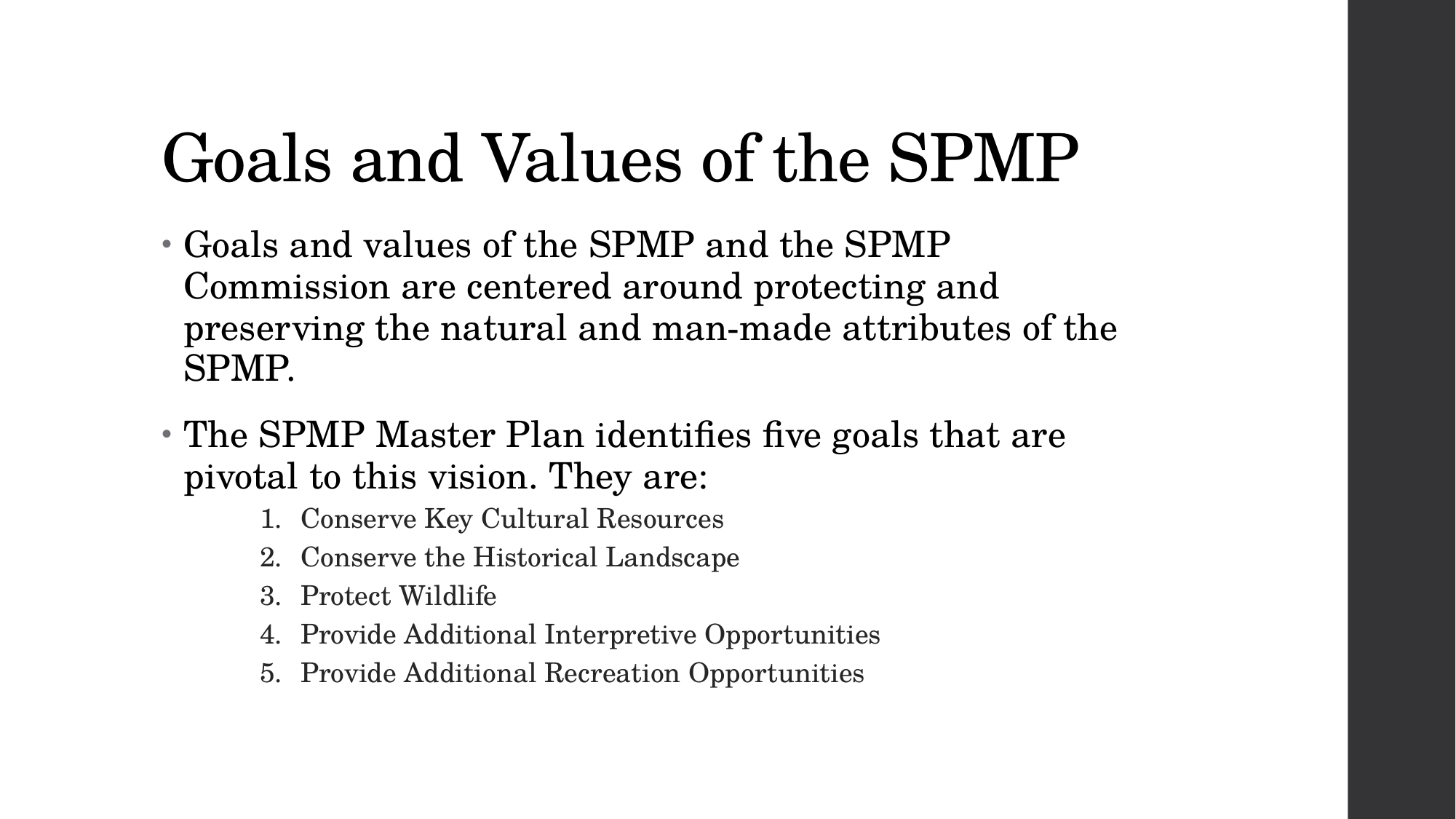

# Goals and Values of the SPMP
Goals and values of the SPMP and the SPMP Commission are centered around protecting and preserving the natural and man-made attributes of the SPMP.
The SPMP Master Plan identifies five goals that are pivotal to this vision. They are:
Conserve Key Cultural Resources
Conserve the Historical Landscape
Protect Wildlife
Provide Additional Interpretive Opportunities
Provide Additional Recreation Opportunities